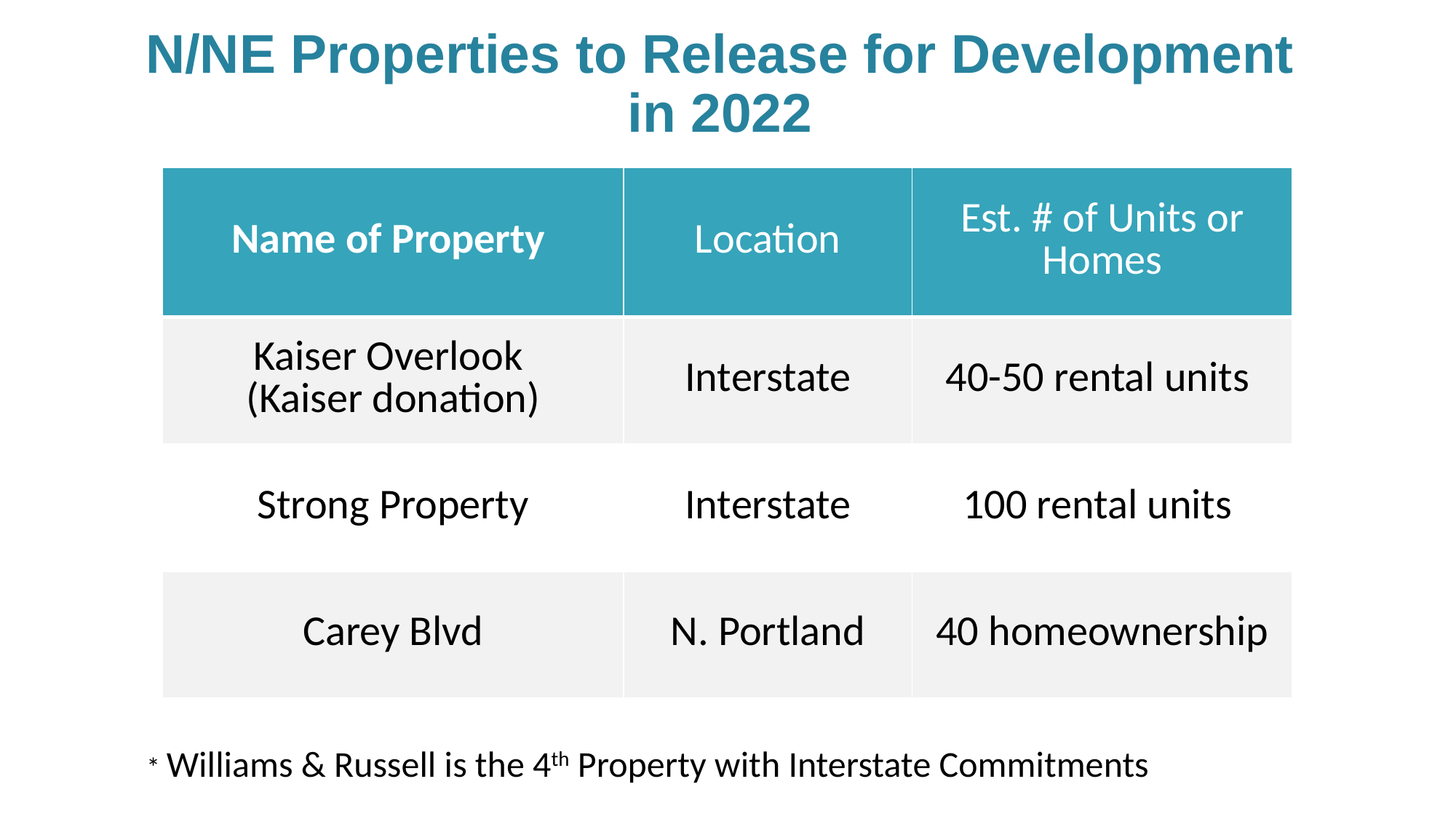

# N/NE Properties to Release for Development in 2022
| Name of Property | Location | Est. # of Units or Homes |
| --- | --- | --- |
| Kaiser Overlook (Kaiser donation) | Interstate | 40-50 rental units |
| Strong Property | Interstate | 100 rental units |
| Carey Blvd | N. Portland | 40 homeownership |
* Williams & Russell is the 4th Property with Interstate Commitments